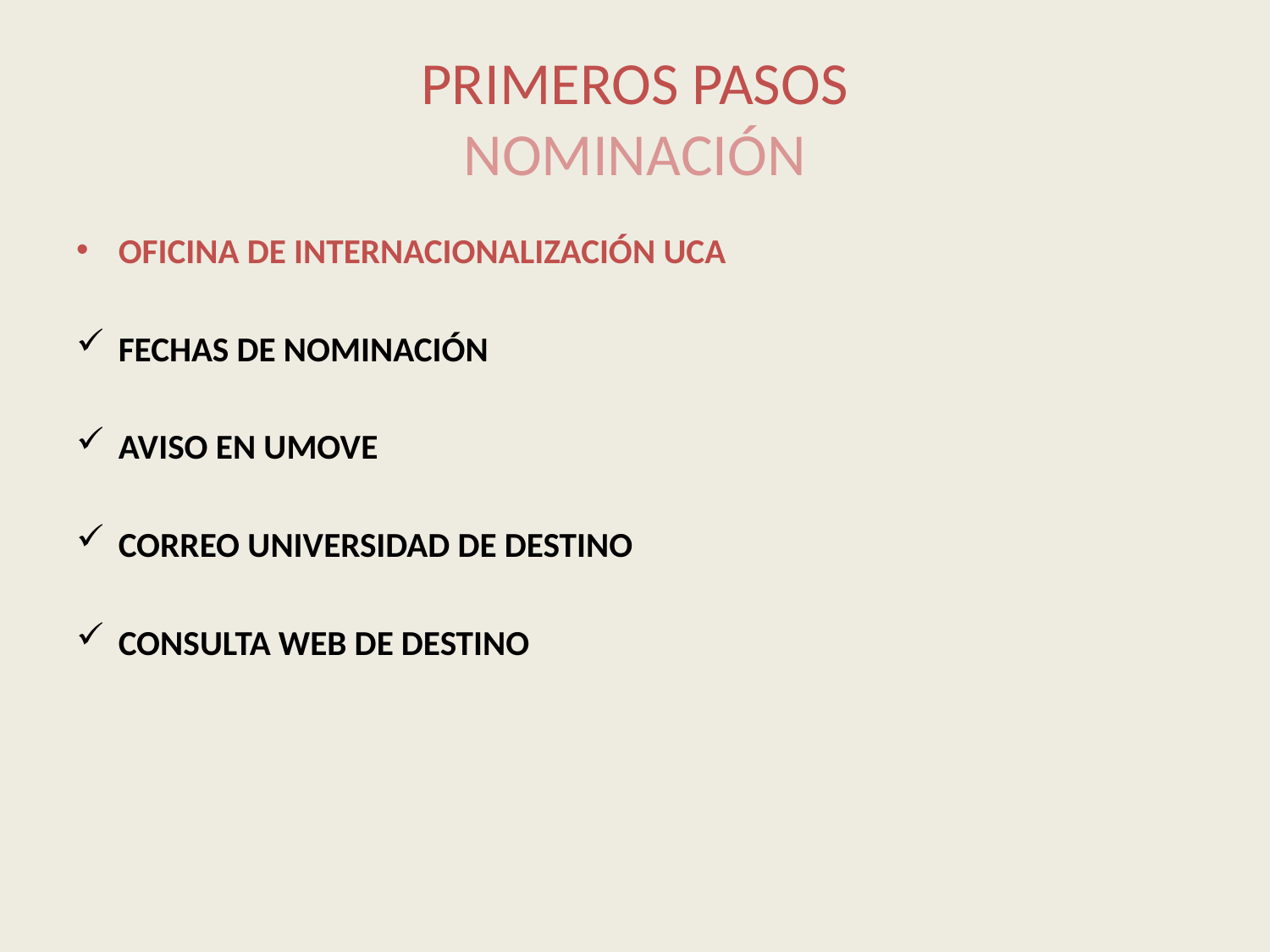

# PRIMEROS PASOS NOMINACIÓN
OFICINA DE INTERNACIONALIZACIÓN UCA

FECHAS DE NOMINACIÓN

AVISO EN UMOVE

CORREO UNIVERSIDAD DE DESTINO

CONSULTA WEB DE DESTINO